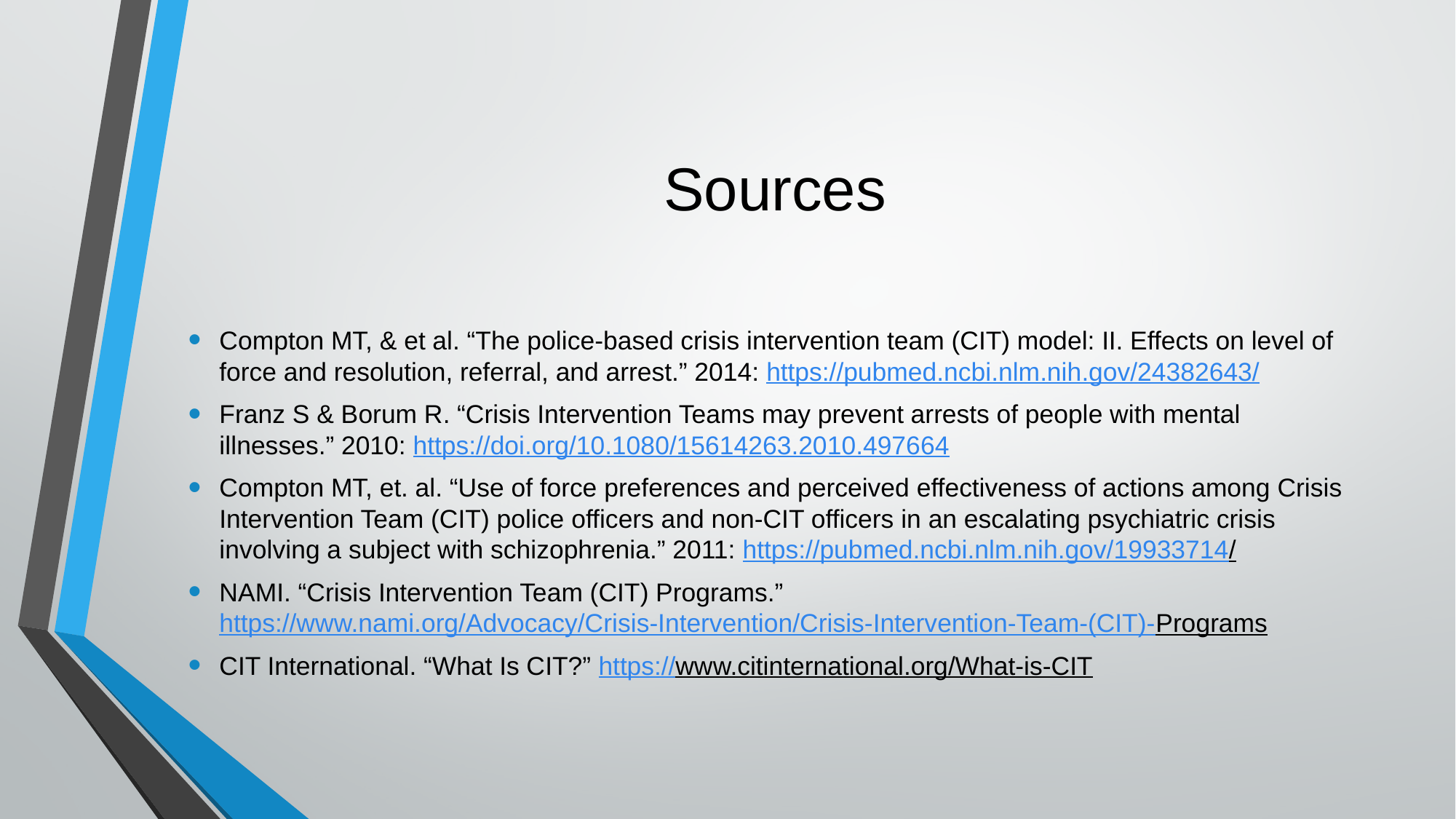

# Sources
Compton MT, & et al. “The police-based crisis intervention team (CIT) model: II. Effects on level of force and resolution, referral, and arrest.” 2014: https://pubmed.ncbi.nlm.nih.gov/24382643/
Franz S & Borum R. “Crisis Intervention Teams may prevent arrests of people with mental illnesses.” 2010: https://doi.org/10.1080/15614263.2010.497664
Compton MT, et. al. “Use of force preferences and perceived effectiveness of actions among Crisis Intervention Team (CIT) police officers and non-CIT officers in an escalating psychiatric crisis involving a subject with schizophrenia.” 2011: https://pubmed.ncbi.nlm.nih.gov/19933714/
NAMI. “Crisis Intervention Team (CIT) Programs.” https://www.nami.org/Advocacy/Crisis-Intervention/Crisis-Intervention-Team-(CIT)-Programs
CIT International. “What Is CIT?” https://www.citinternational.org/What-is-CIT